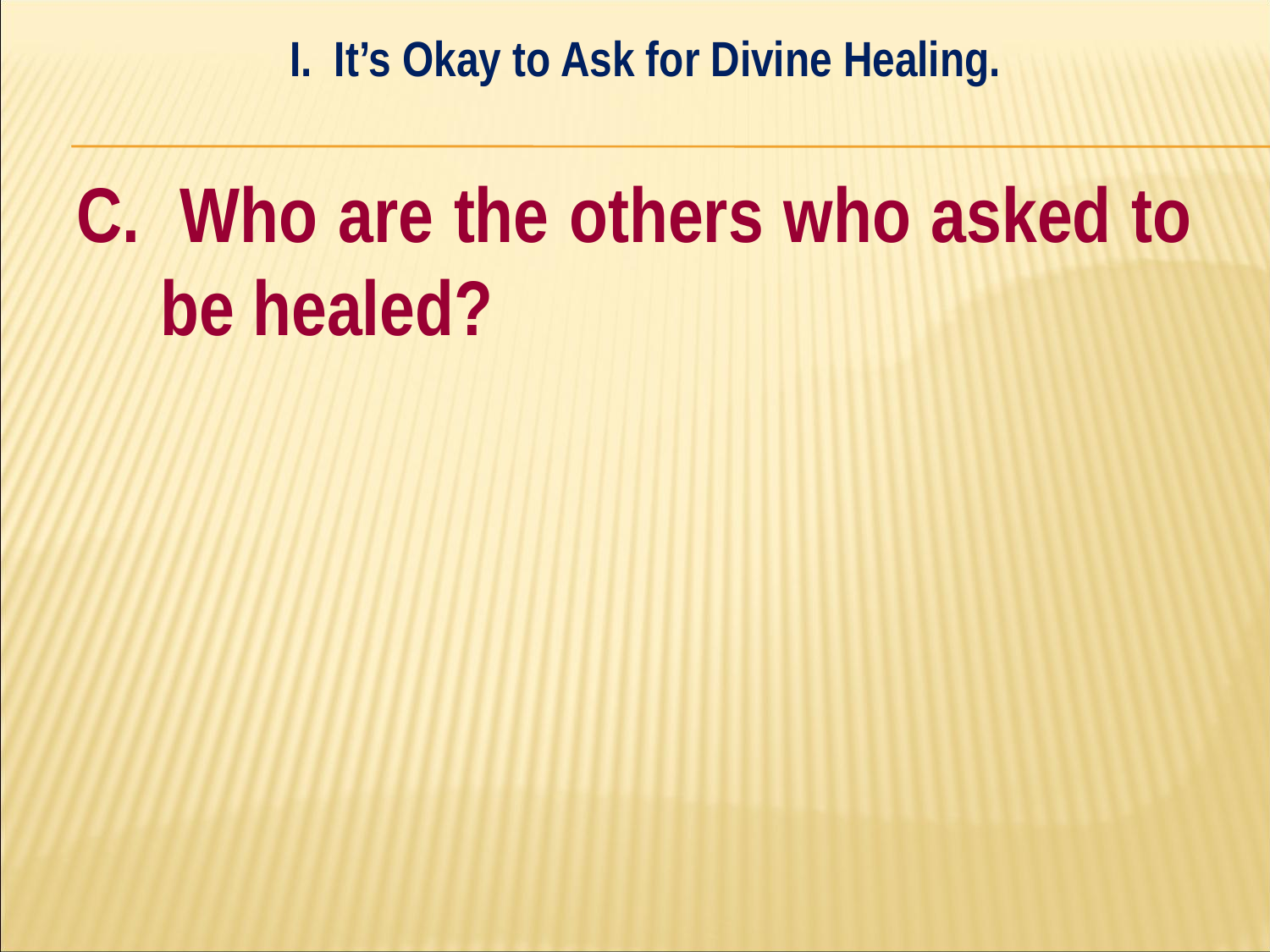

I.  It’s Okay to Ask for Divine Healing.
#
C.  Who are the others who asked to be healed?